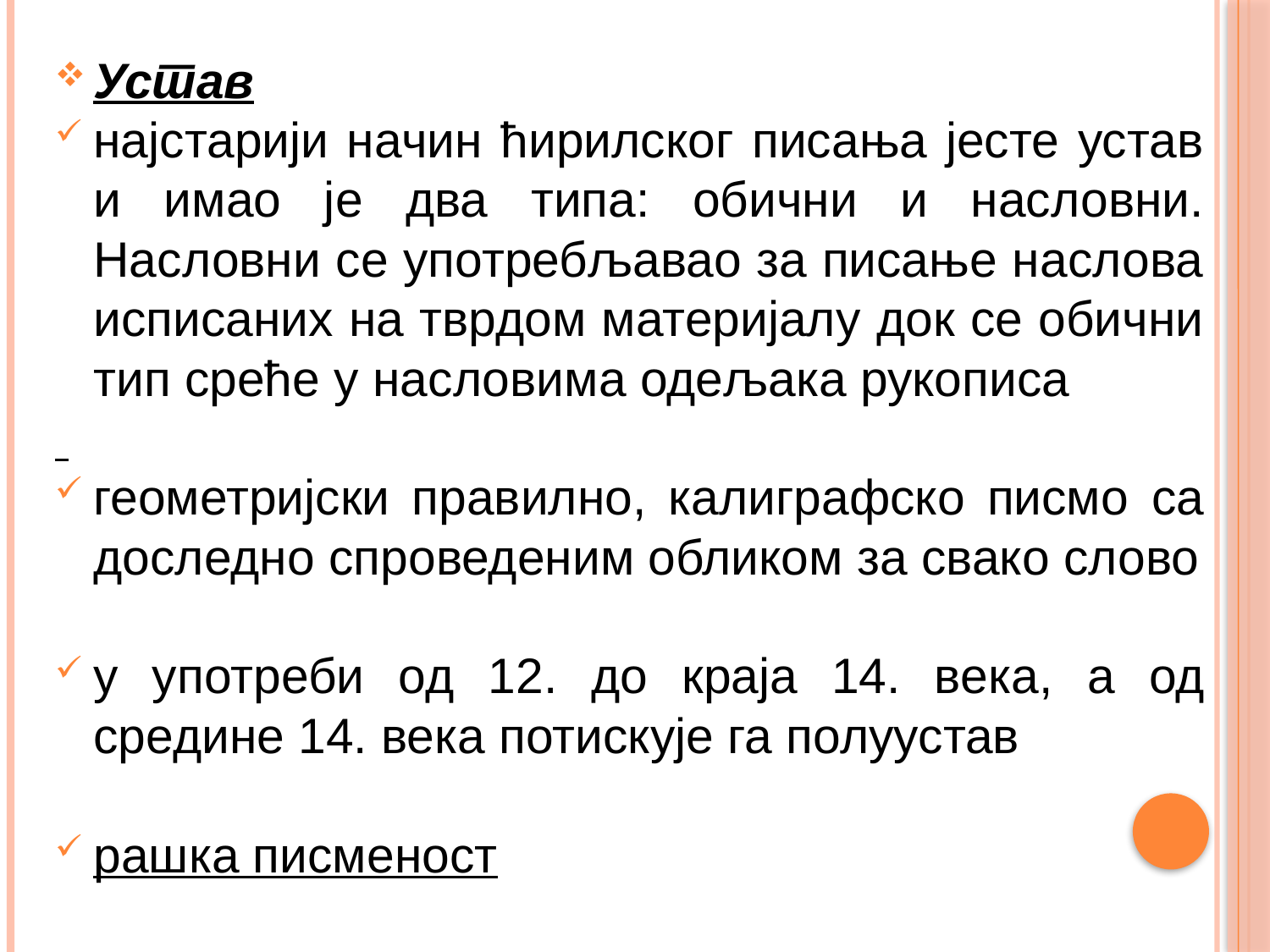

Устав
најстарији начин ћирилског писања јесте устав и имао је два типа: обични и насловни. Насловни се употребљавао за писање наслова исписаних на тврдом материјалу док се обични тип среће у насловима одељака рукописа

геометријски правилно, калиграфско писмо са доследно спроведеним обликом за свако слово

у употреби од 12. до краја 14. века, a од средине 14. века потискује га полуустав

рашка писменост